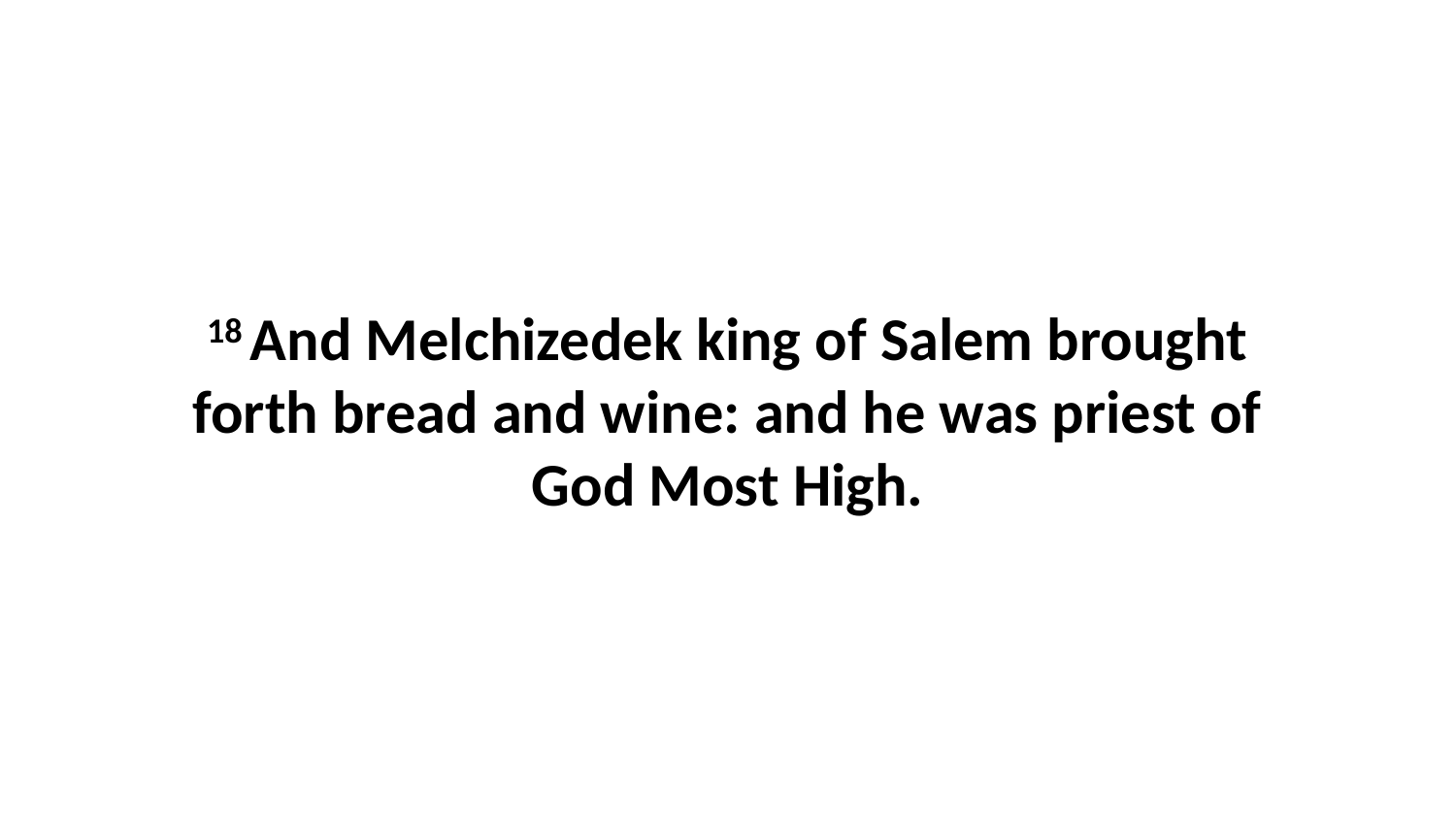

18 And Melchizedek king of Salem brought forth bread and wine: and he was priest of God Most High.